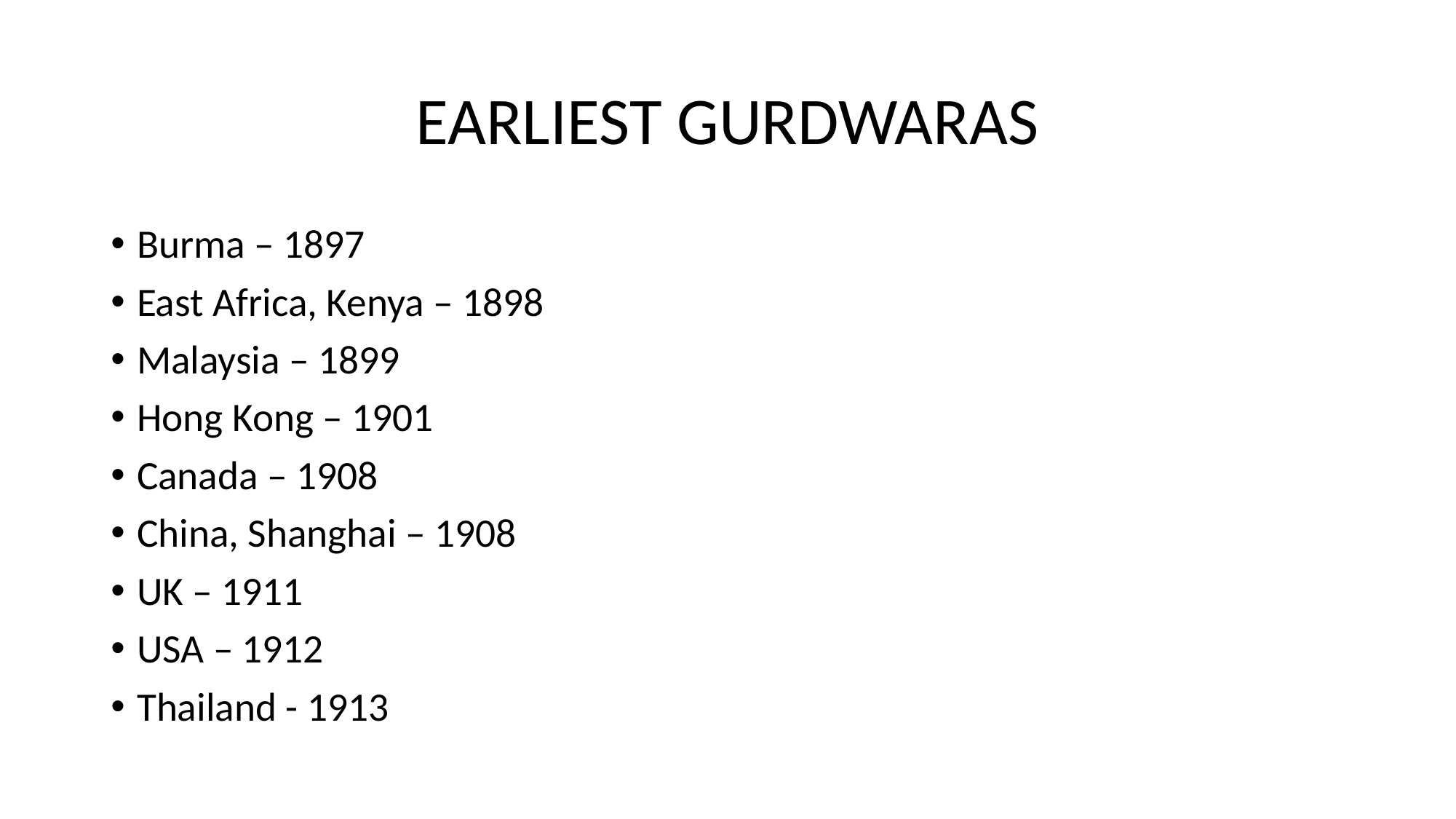

# EARLIEST GURDWARAS
Burma – 1897
East Africa, Kenya – 1898
Malaysia – 1899
Hong Kong – 1901
Canada – 1908
China, Shanghai – 1908
UK – 1911
USA – 1912
Thailand - 1913